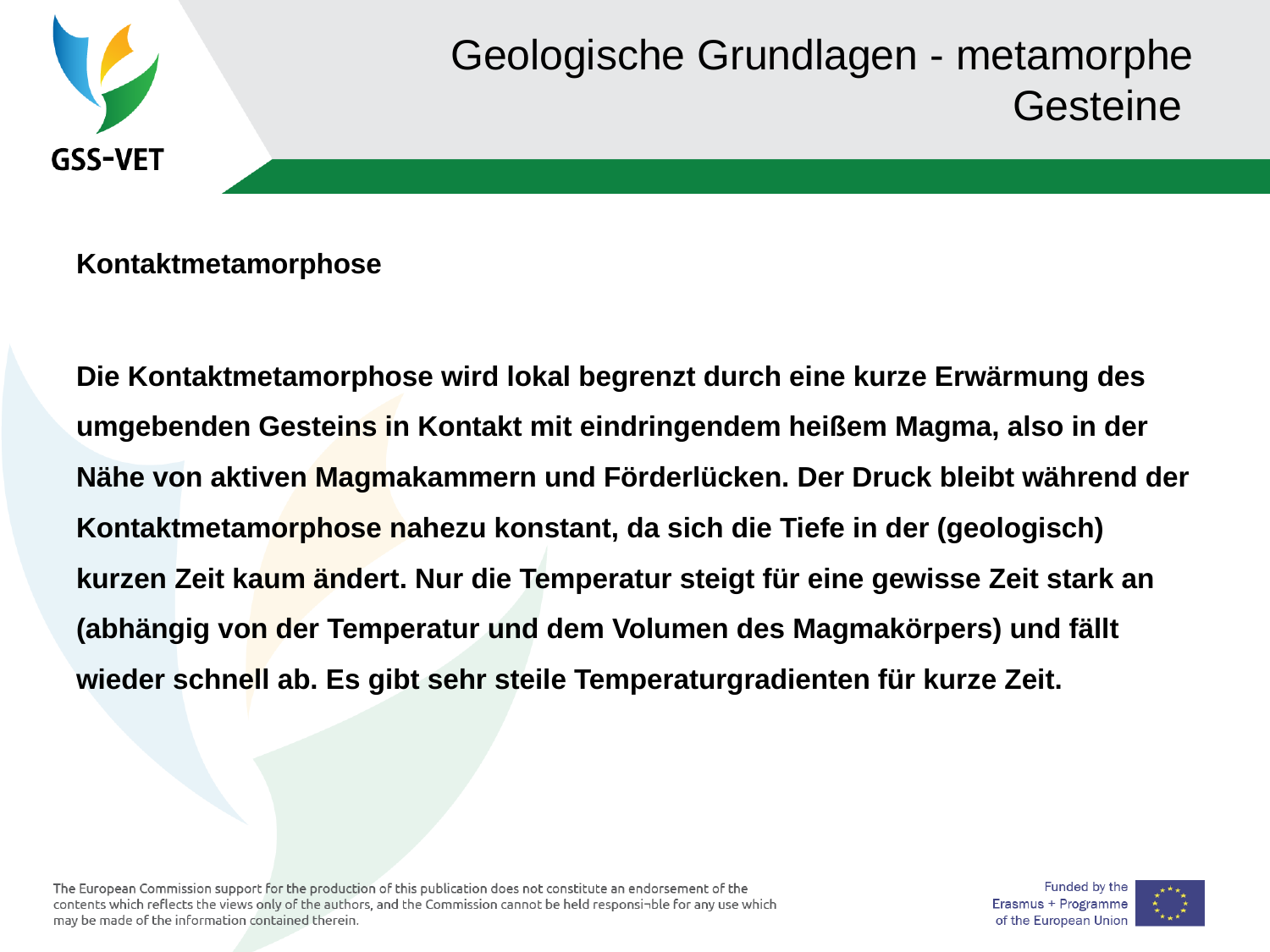

# Geologische Grundlagen - metamorphe Gesteine
Kontaktmetamorphose

Die Kontaktmetamorphose wird lokal begrenzt durch eine kurze Erwärmung des umgebenden Gesteins in Kontakt mit eindringendem heißem Magma, also in der Nähe von aktiven Magmakammern und Förderlücken. Der Druck bleibt während der Kontaktmetamorphose nahezu konstant, da sich die Tiefe in der (geologisch) kurzen Zeit kaum ändert. Nur die Temperatur steigt für eine gewisse Zeit stark an (abhängig von der Temperatur und dem Volumen des Magmakörpers) und fällt wieder schnell ab. Es gibt sehr steile Temperaturgradienten für kurze Zeit.